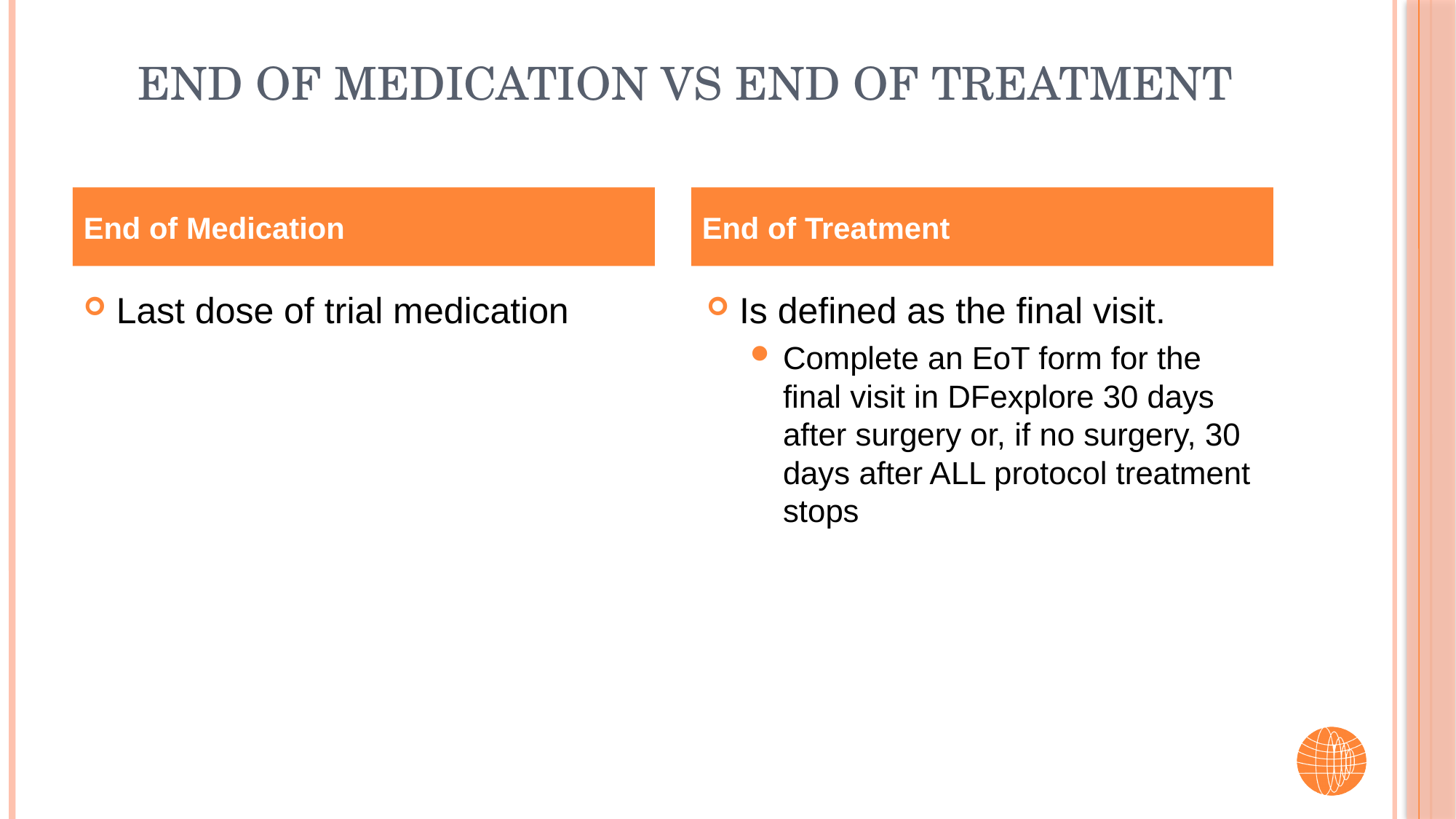

# End of Medication vs End of Treatment
End of Medication
End of Treatment
Last dose of trial medication
Is defined as the final visit.
Complete an EoT form for the final visit in DFexplore 30 days after surgery or, if no surgery, 30 days after ALL protocol treatment stops